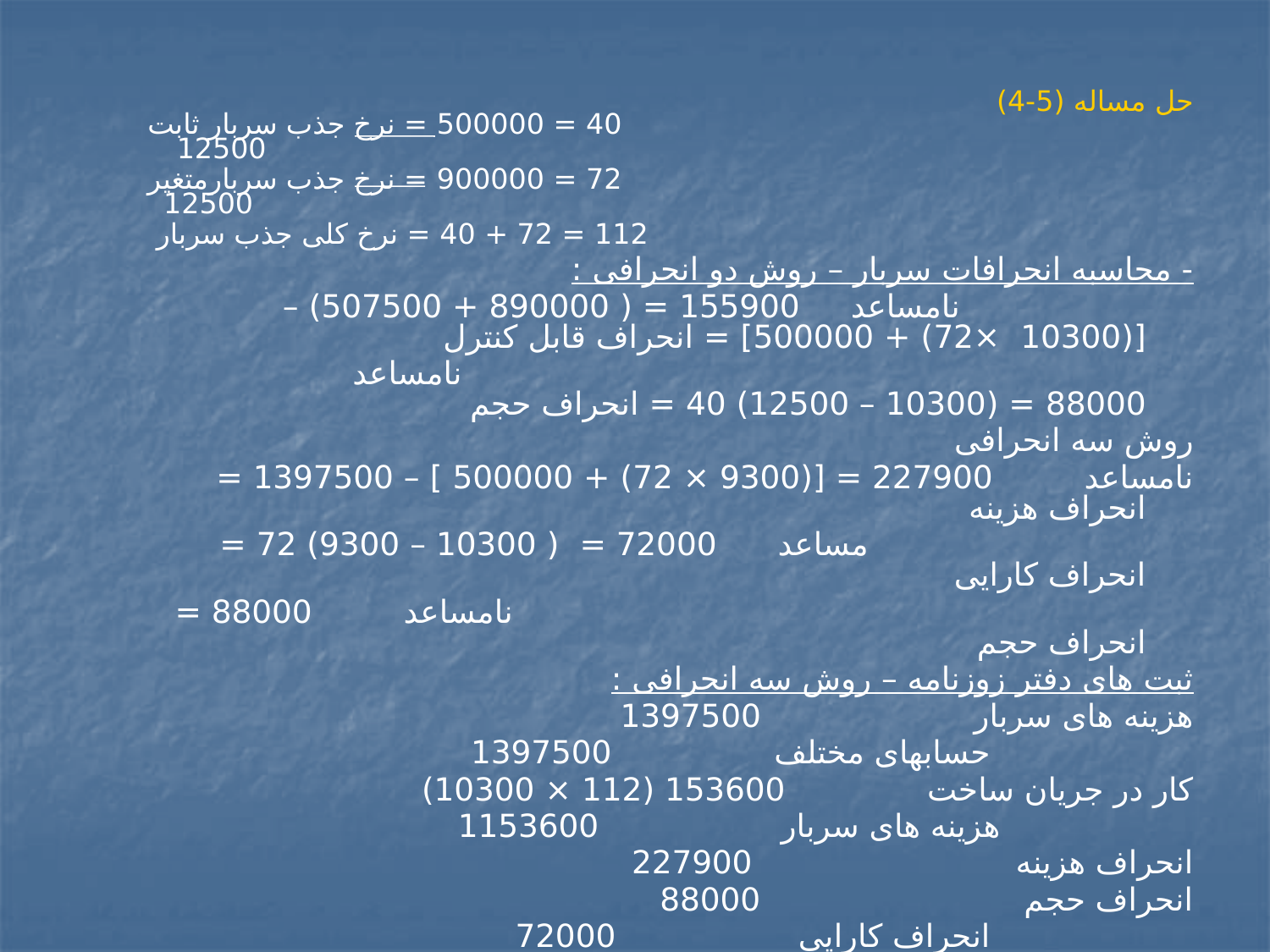

# حل مساله (5-4)
40 = 500000 = نرخ جذب سربار ثابت
                                                                                                     12500
 72 = 900000 = نرخ جذب سربارمتغیر
                                                                                                        12500
112 = 72 + 40 = نرخ کلی جذب سربار
- محاسبه انحرافات سربار – روش دو انحرافی :
                       نامساعد     155900 = ( 890000 + 507500) – [(10300  ×72) + 500000] = انحراف قابل کنترل
                                                                        نامساعد           88000 = (10300 – 12500) 40 = انحراف حجم
روش سه انحرافی
نامساعد         227900 = [(9300 × 72) + 500000 ] – 1397500 = انحراف هزینه
                                مساعد      72000 =  ( 10300 – 9300) 72 = انحراف کارایی
                                                                   نامساعد         88000 = انحراف حجم
ثبت های دفتر زوزنامه – روش سه انحرافی :
هزینه های سربار                     1397500
                    حسابهای مختلف                1397500
کار در جریان ساخت              153600 (112 × 10300)
                   هزینه های سربار                  1153600
انحراف هزینه                          227900
انحراف حجم                          88000
                    انحراف کارایی                  72000
                   هزینه های سربار                  243900